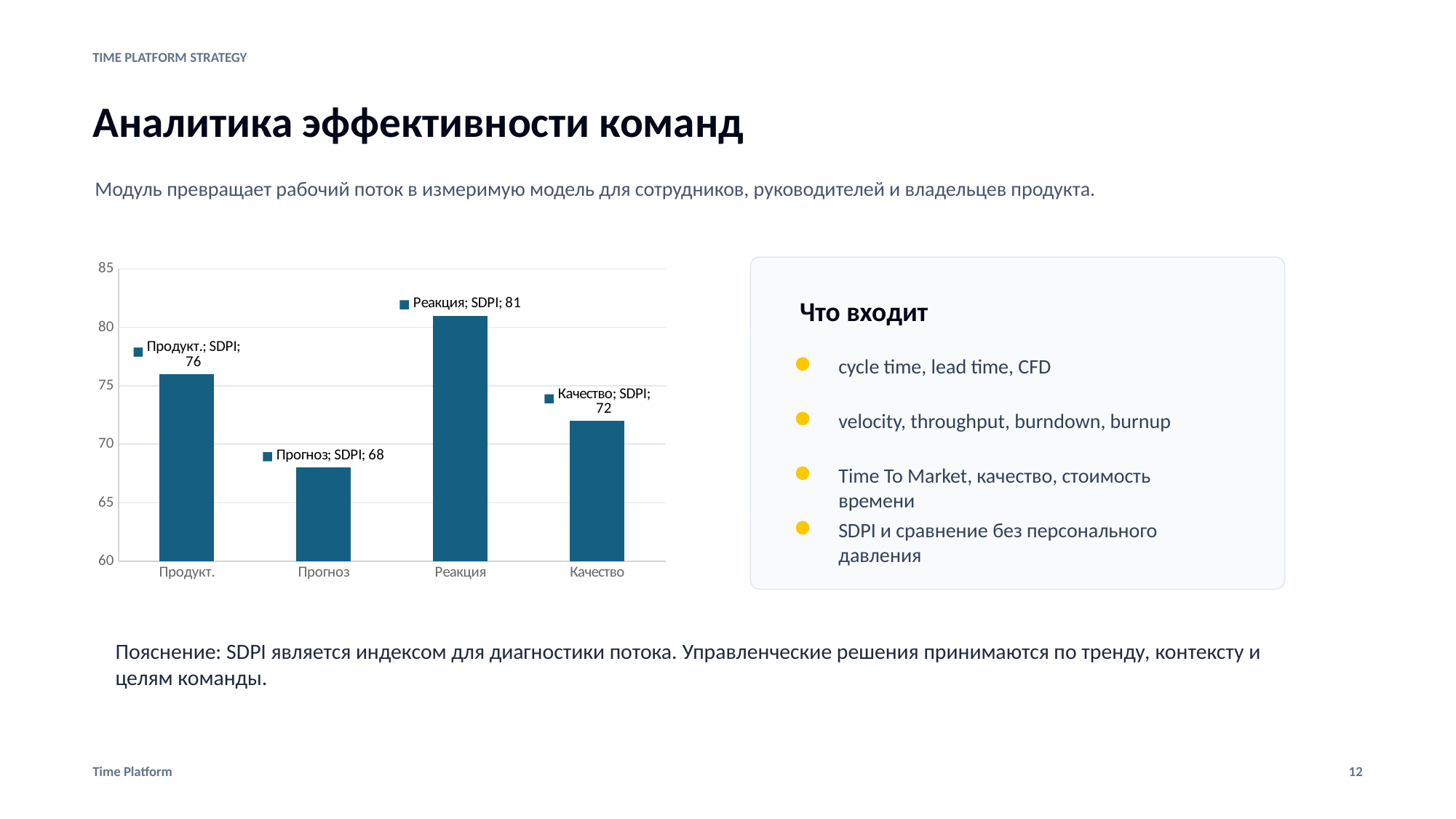

TIME PLATFORM STRATEGY
Аналитика эффективности команд
Модуль превращает рабочий поток в измеримую модель для сотрудников, руководителей и владельцев продукта.

### Chart

| Category |  |
|---|---|
| Продукт. | 76.0 |
| Прогноз | 68.0 |
| Реакция | 81.0 |
| Качество | 72.0 |
Что входит
cycle time, lead time, CFD

velocity, throughput, burndown, burnup

Time To Market, качество, стоимость времени

SDPI и сравнение без персонального давления

Пояснение: SDPI является индексом для диагностики потока. Управленческие решения принимаются по тренду, контексту и целям команды.
Time Platform
12